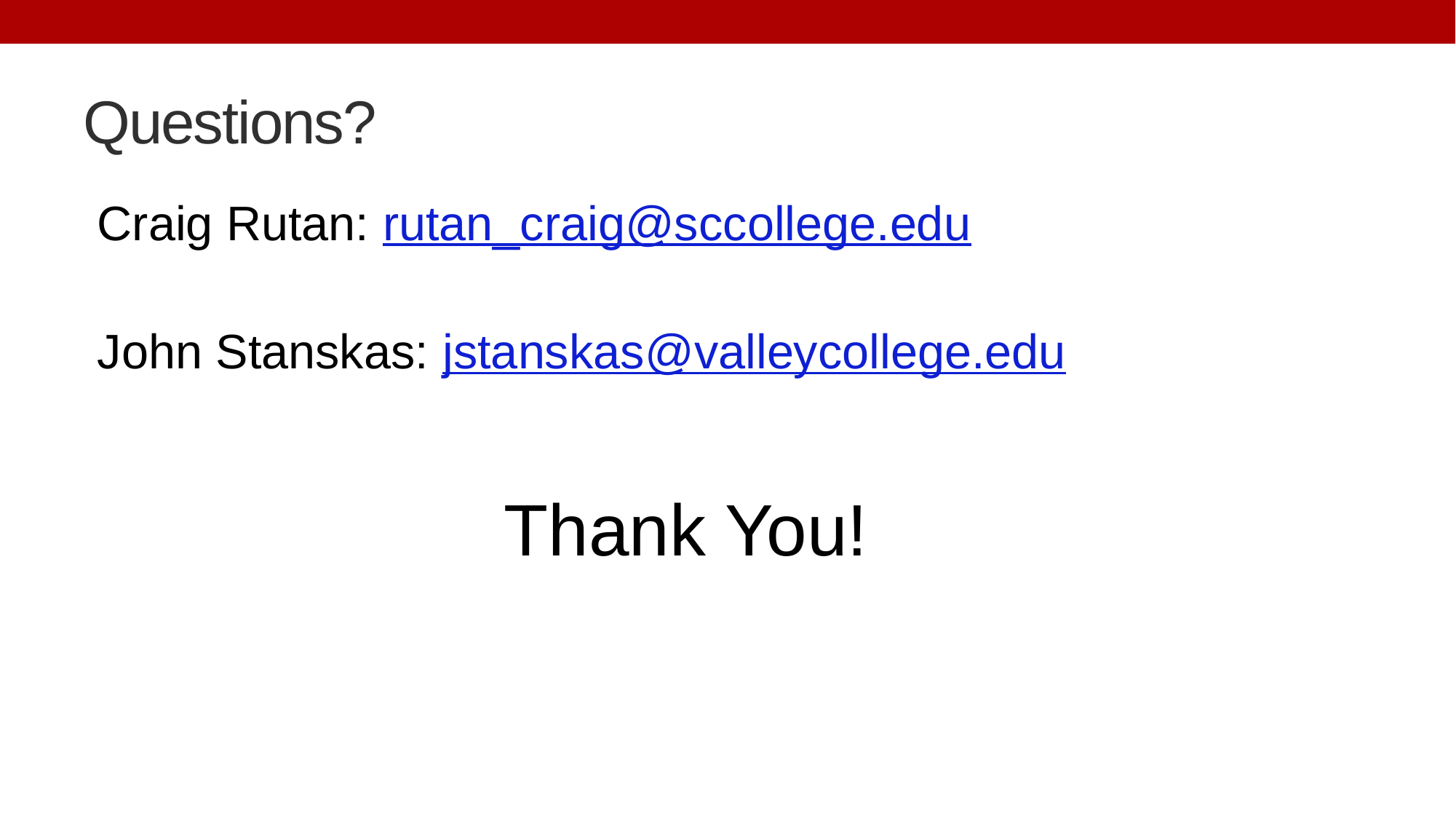

# Questions?
Craig Rutan: rutan_craig@sccollege.edu

John Stanskas: jstanskas@valleycollege.edu

Thank You!